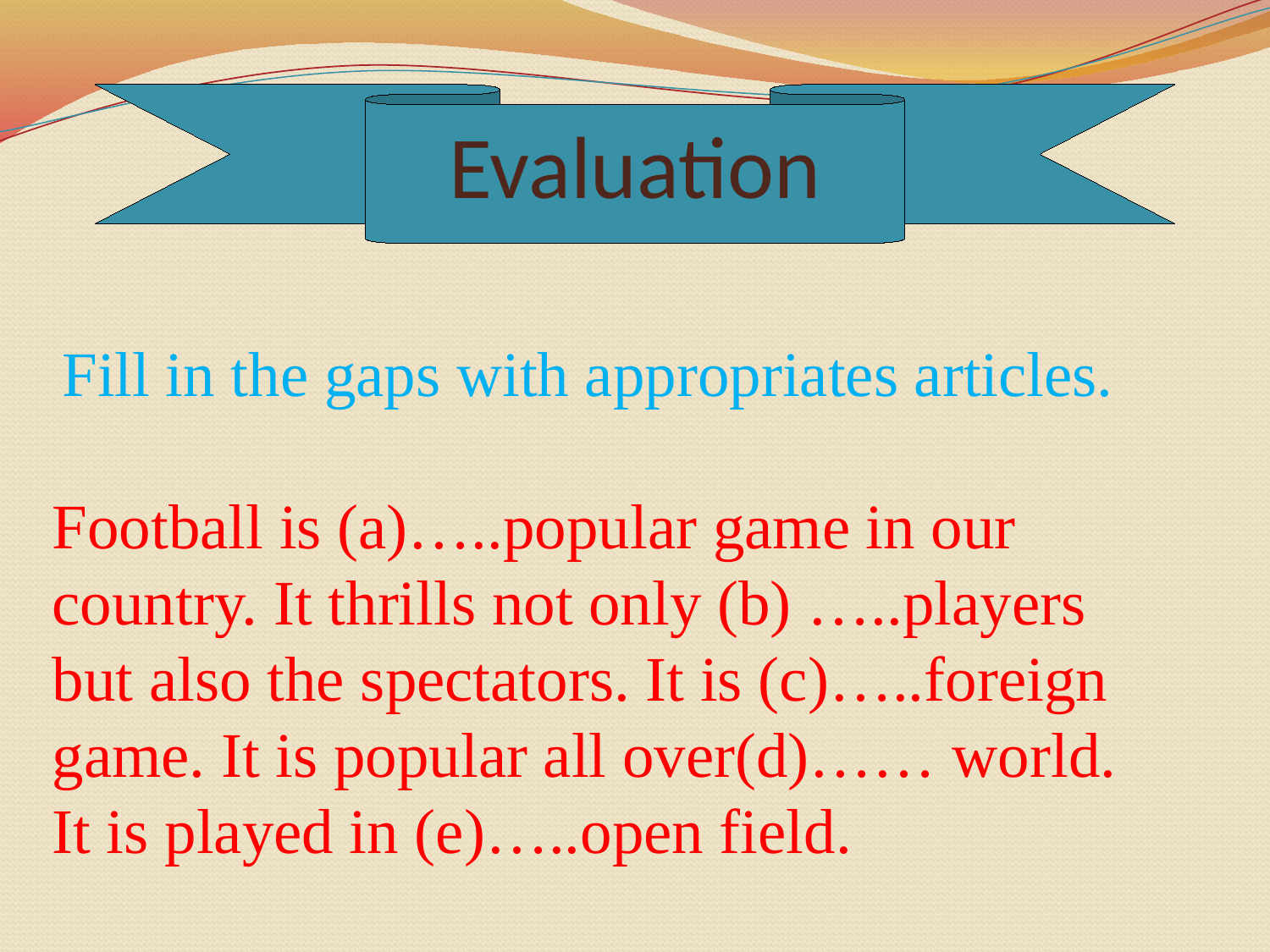

Evaluation
Fill in the gaps with appropriates articles.

Football is (a)…..popular game in our country. It thrills not only (b) …..players but also the spectators. It is (c)…..foreign game. It is popular all over(d)…… world. It is played in (e)…..open field.